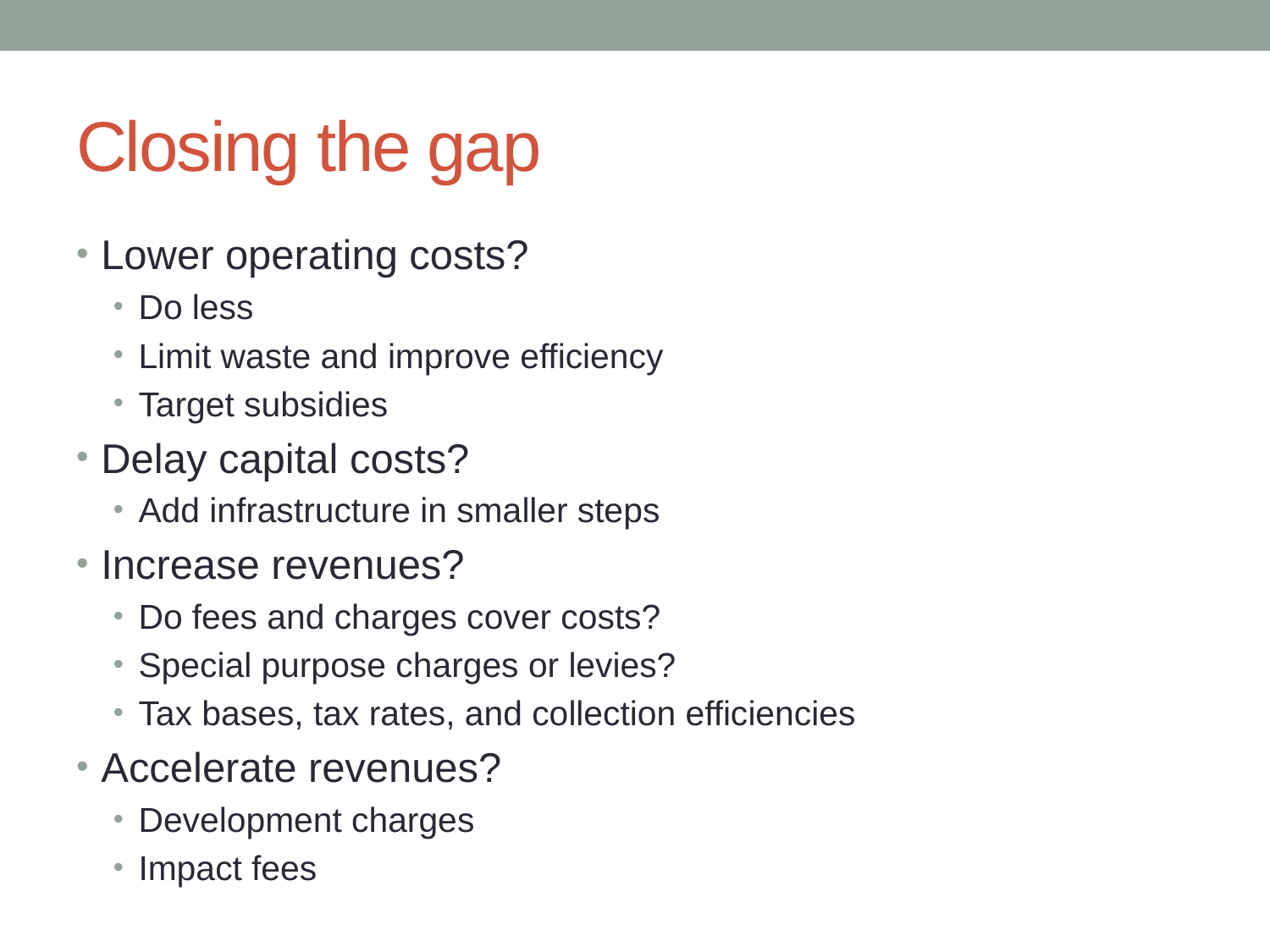

# Closing the gap
Lower operating costs?
Do less
Limit waste and improve efficiency
Target subsidies
Delay capital costs?
Add infrastructure in smaller steps
Increase revenues?
Do fees and charges cover costs?
Special purpose charges or levies?
Tax bases, tax rates, and collection efficiencies
Accelerate revenues?
Development charges
Impact fees